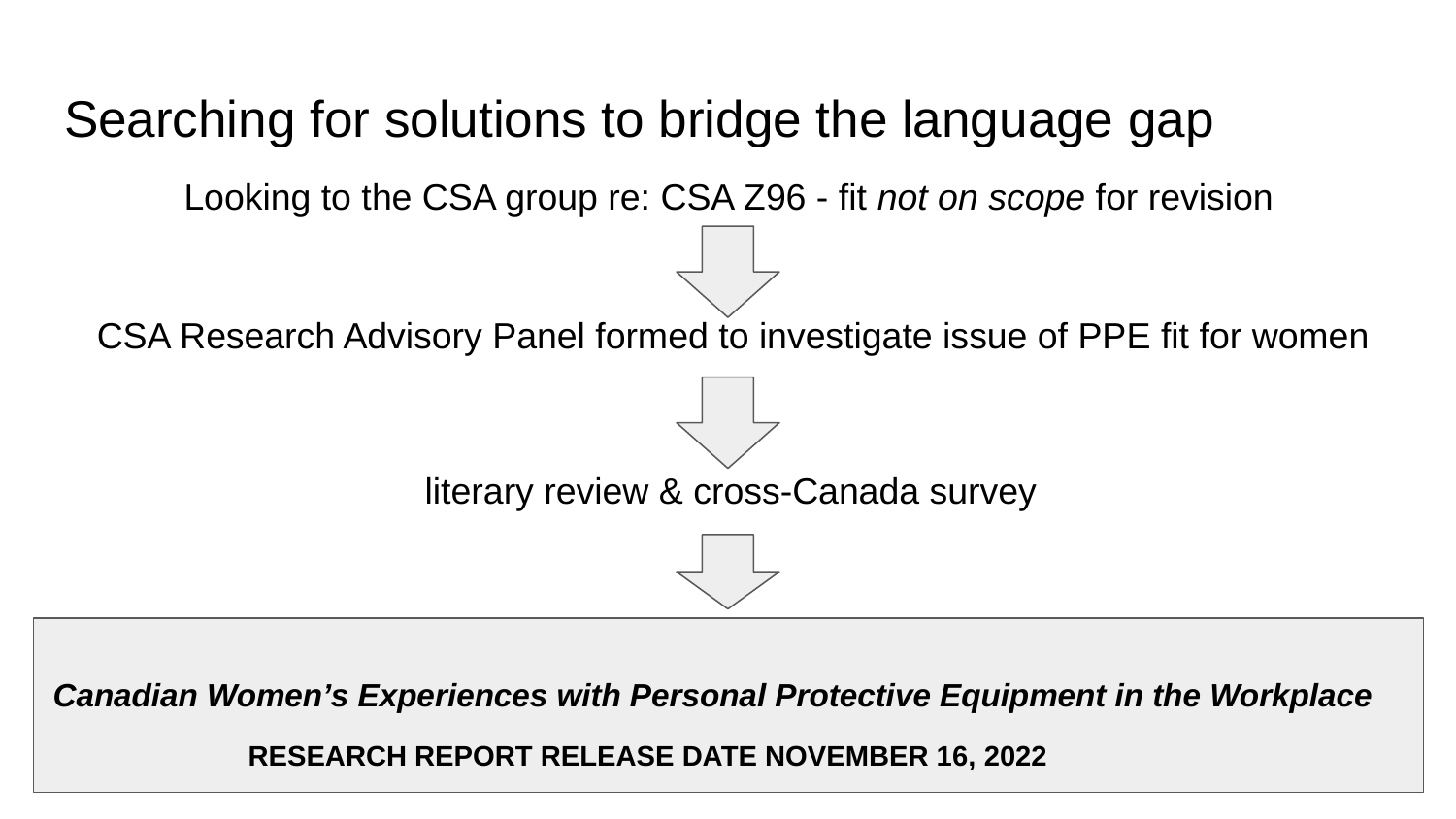

# Searching for solutions to bridge the language gap
Looking to the CSA group re: CSA Z96 - fit not on scope for revision

CSA Research Advisory Panel formed to investigate issue of PPE fit for women

literary review & cross-Canada survey

Canadian Women’s Experiences with Personal Protective Equipment in the Workplace
RESEARCH REPORT RELEASE DATE NOVEMBER 16, 2022